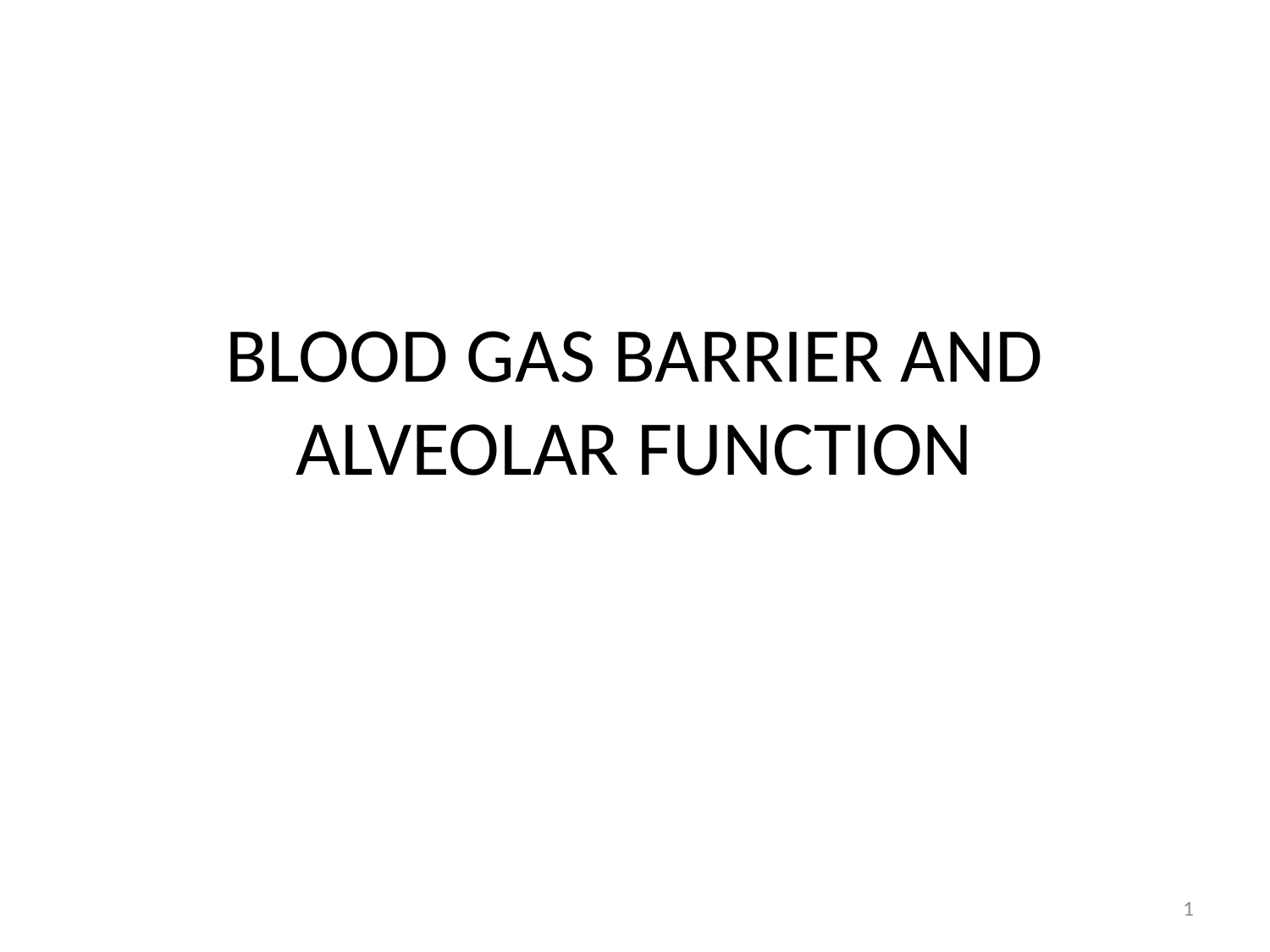

# BLOOD GAS BARRIER AND ALVEOLAR FUNCTION

1